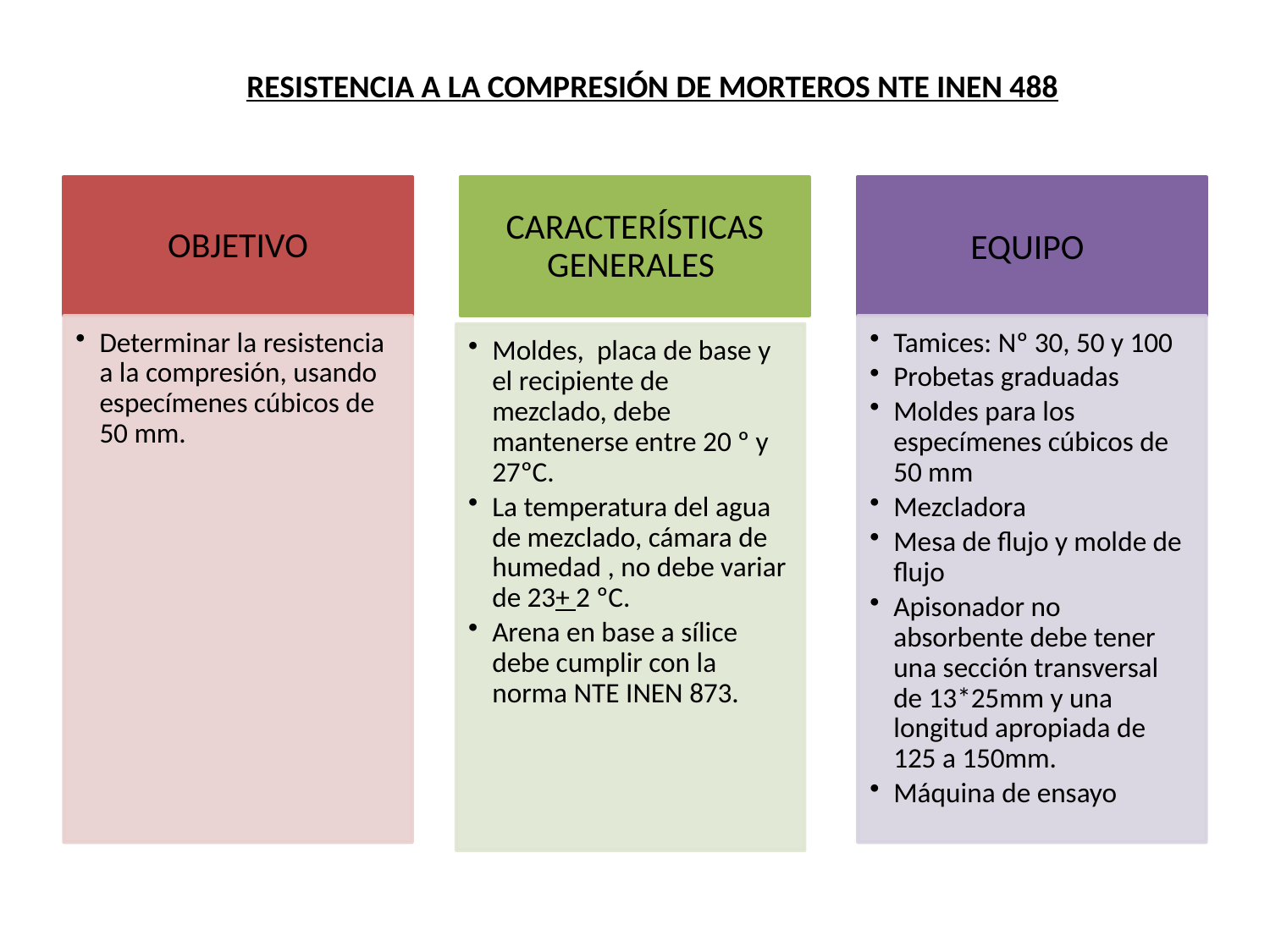

# RESISTENCIA A LA COMPRESIÓN DE MORTEROS NTE INEN 488
OBJETIVO
Determinar la resistencia a la compresión, usando especímenes cúbicos de 50 mm.
CARACTERÍSTICAS GENERALES
Moldes,  placa de base y el recipiente de mezclado, debe mantenerse entre 20 º y 27ºC.
La temperatura del agua de mezclado, cámara de humedad , no debe variar de 23+ 2 ºC.
Arena en base a sílice debe cumplir con la norma NTE INEN 873.
EQUIPO
Tamices: Nº 30, 50 y 100
Probetas graduadas
Moldes para los especímenes cúbicos de 50 mm
Mezcladora
Mesa de flujo y molde de flujo
Apisonador no absorbente debe tener una sección transversal de 13*25mm y una longitud apropiada de 125 a 150mm.
Máquina de ensayo